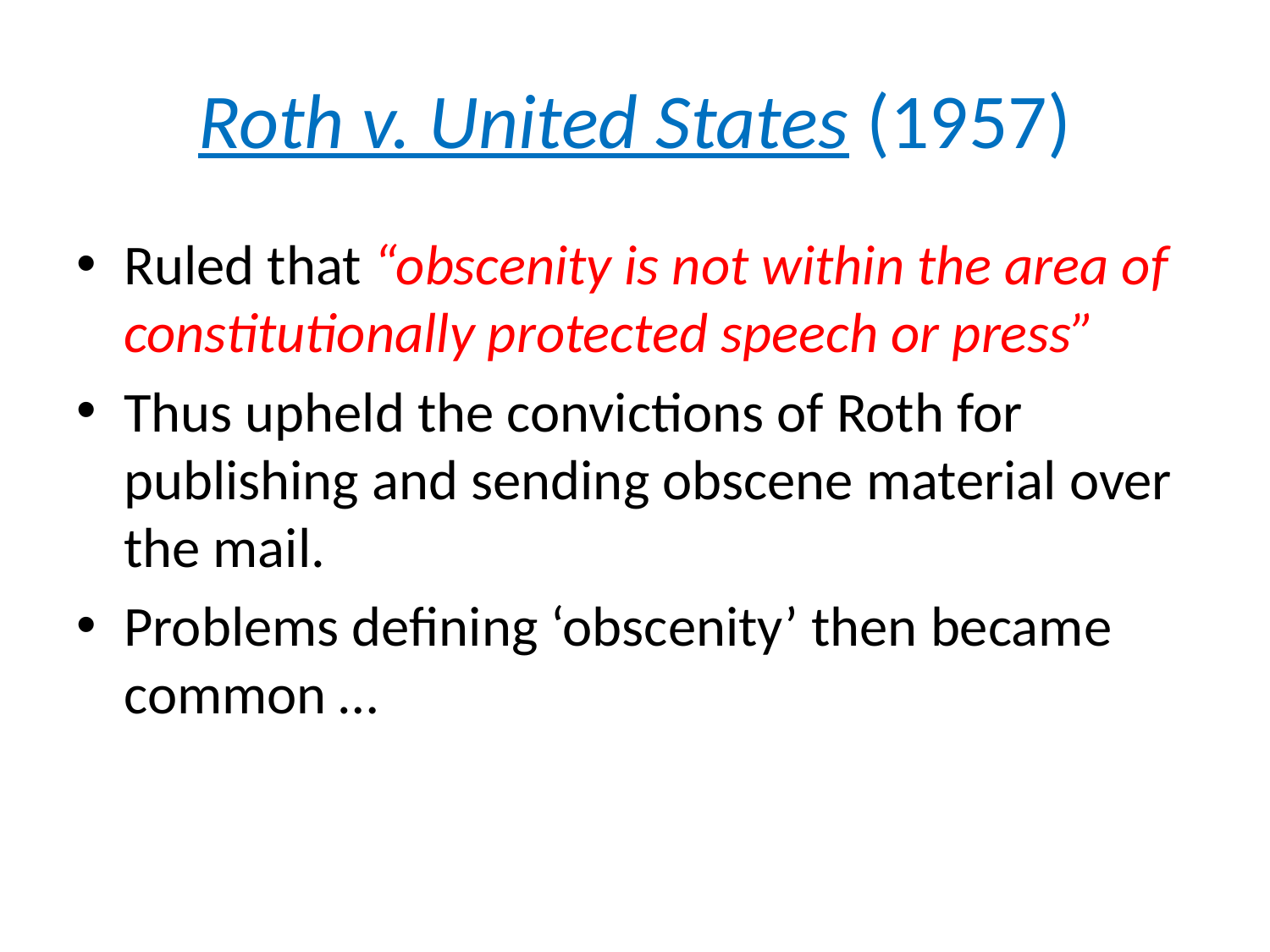

# Roth v. United States (1957)
Ruled that “obscenity is not within the area of constitutionally protected speech or press”
Thus upheld the convictions of Roth for publishing and sending obscene material over the mail.
Problems defining ‘obscenity’ then became common …